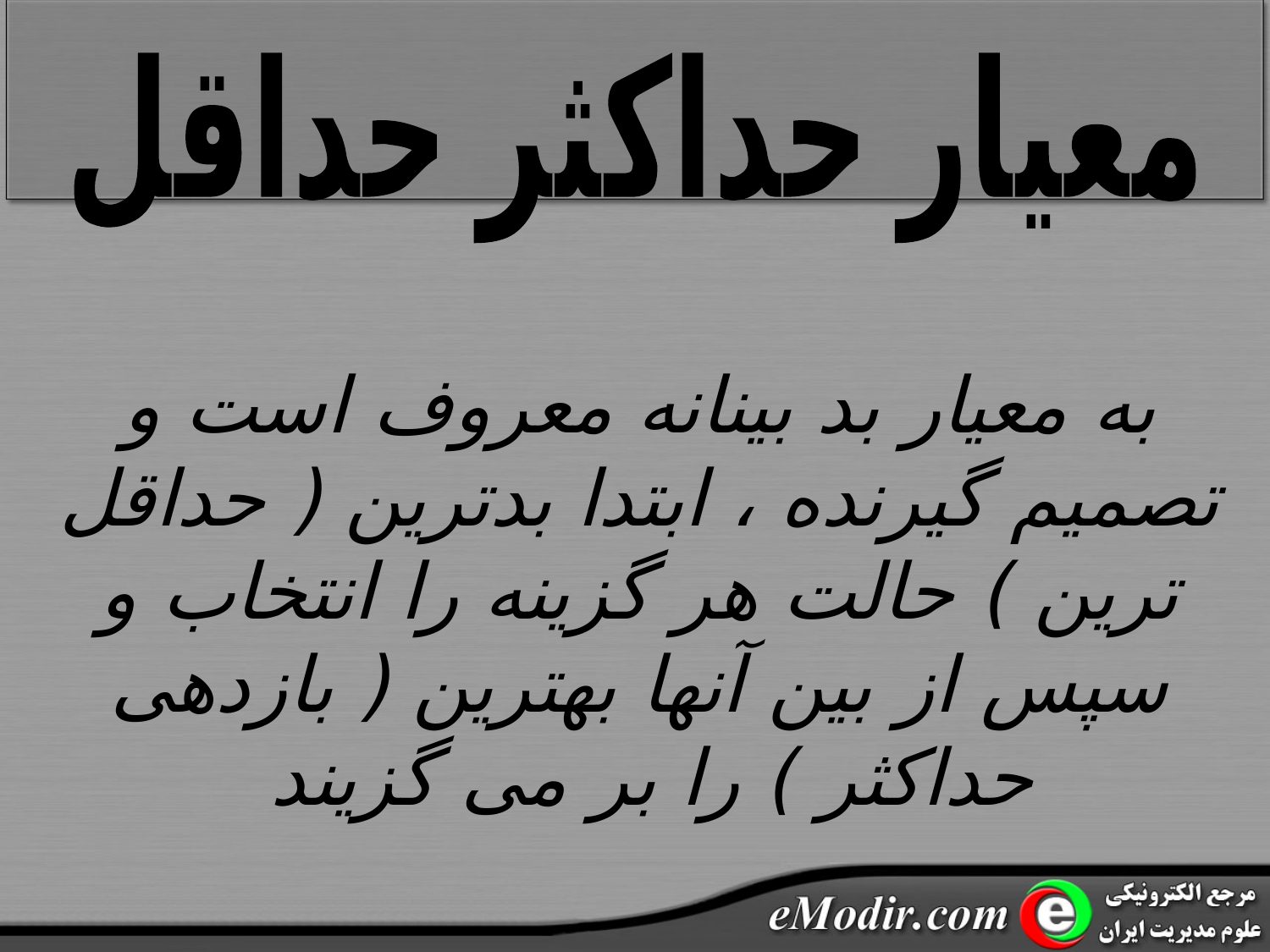

معیار حداکثر حداقل
به معیار بد بینانه معروف است و تصمیم گیرنده ، ابتدا بدترین ( حداقل ترین ) حالت هر گزینه را انتخاب و سپس از بین آنها بهترین ( بازدهی حداکثر ) را بر می گزیند